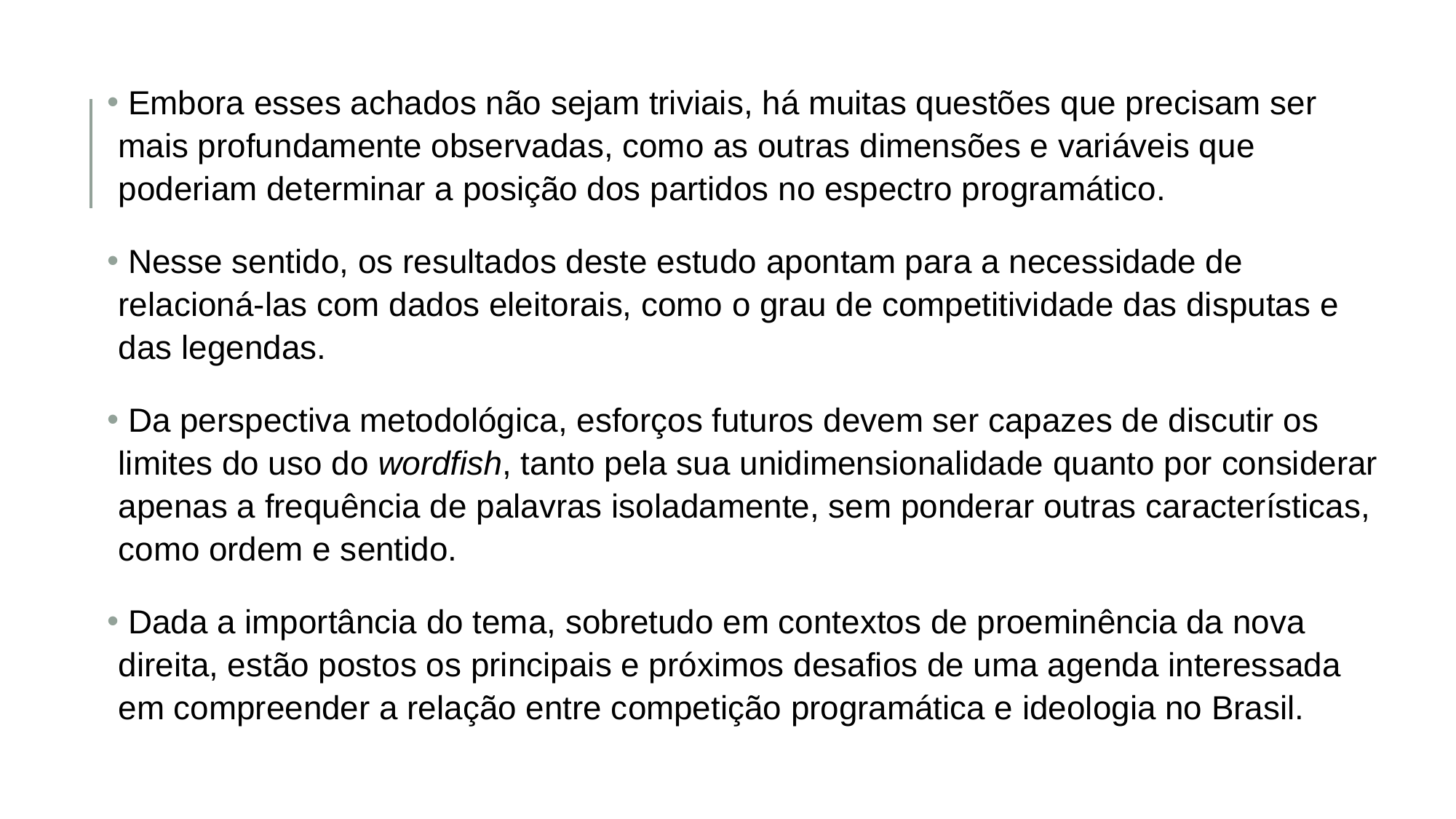

Embora esses achados não sejam triviais, há muitas questões que precisam ser mais profundamente observadas, como as outras dimensões e variáveis que poderiam determinar a posição dos partidos no espectro programático.
 Nesse sentido, os resultados deste estudo apontam para a necessidade de relacioná-las com dados eleitorais, como o grau de competitividade das disputas e das legendas.
 Da perspectiva metodológica, esforços futuros devem ser capazes de discutir os limites do uso do wordfish, tanto pela sua unidimensionalidade quanto por considerar apenas a frequência de palavras isoladamente, sem ponderar outras características, como ordem e sentido.
 Dada a importância do tema, sobretudo em contextos de proeminência da nova direita, estão postos os principais e próximos desafios de uma agenda interessada em compreender a relação entre competição programática e ideologia no Brasil.